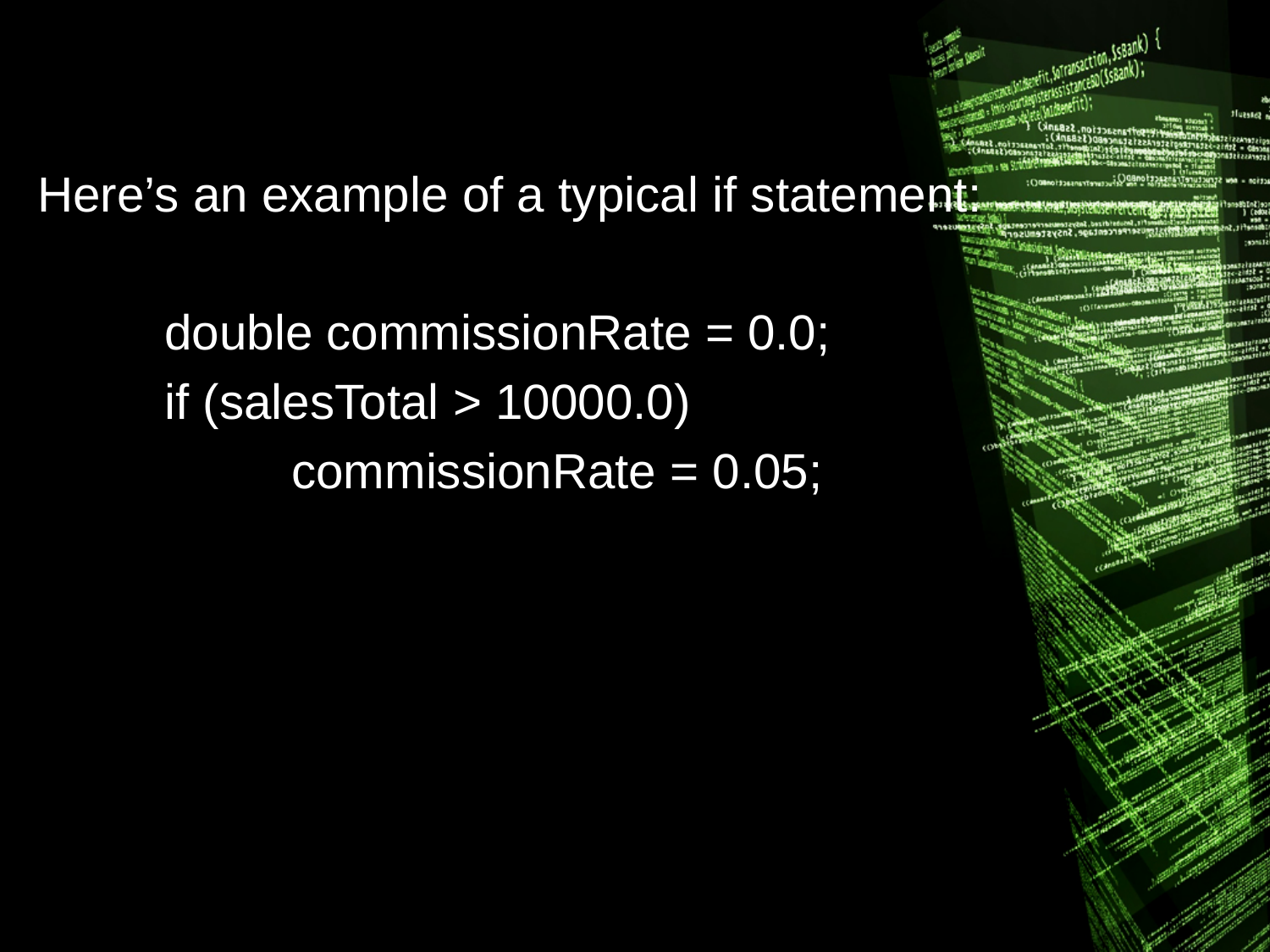

Here’s an example of a typical if statement:

	double commissionRate = 0.0;
 	if (salesTotal > 10000.0)
		commissionRate = 0.05;